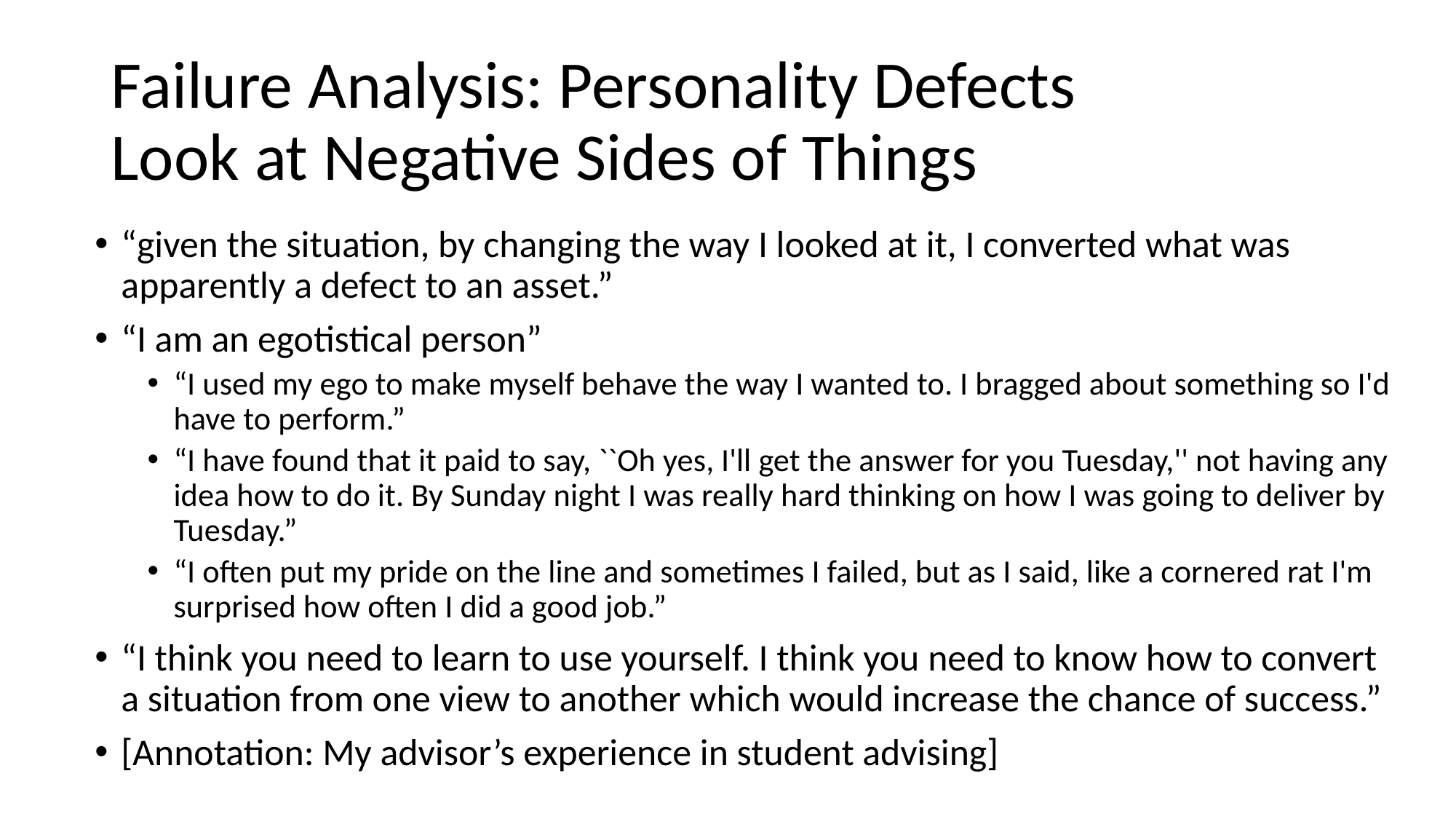

# Failure Analysis: Personality Defects Look at Negative Sides of Things
“given the situation, by changing the way I looked at it, I converted what was apparently a defect to an asset.”
“I am an egotistical person”
“I used my ego to make myself behave the way I wanted to. I bragged about something so I'd have to perform.”
“I have found that it paid to say, ``Oh yes, I'll get the answer for you Tuesday,'' not having any idea how to do it. By Sunday night I was really hard thinking on how I was going to deliver by Tuesday.”
“I often put my pride on the line and sometimes I failed, but as I said, like a cornered rat I'm surprised how often I did a good job.”
“I think you need to learn to use yourself. I think you need to know how to convert a situation from one view to another which would increase the chance of success.”
[Annotation: My advisor’s experience in student advising]